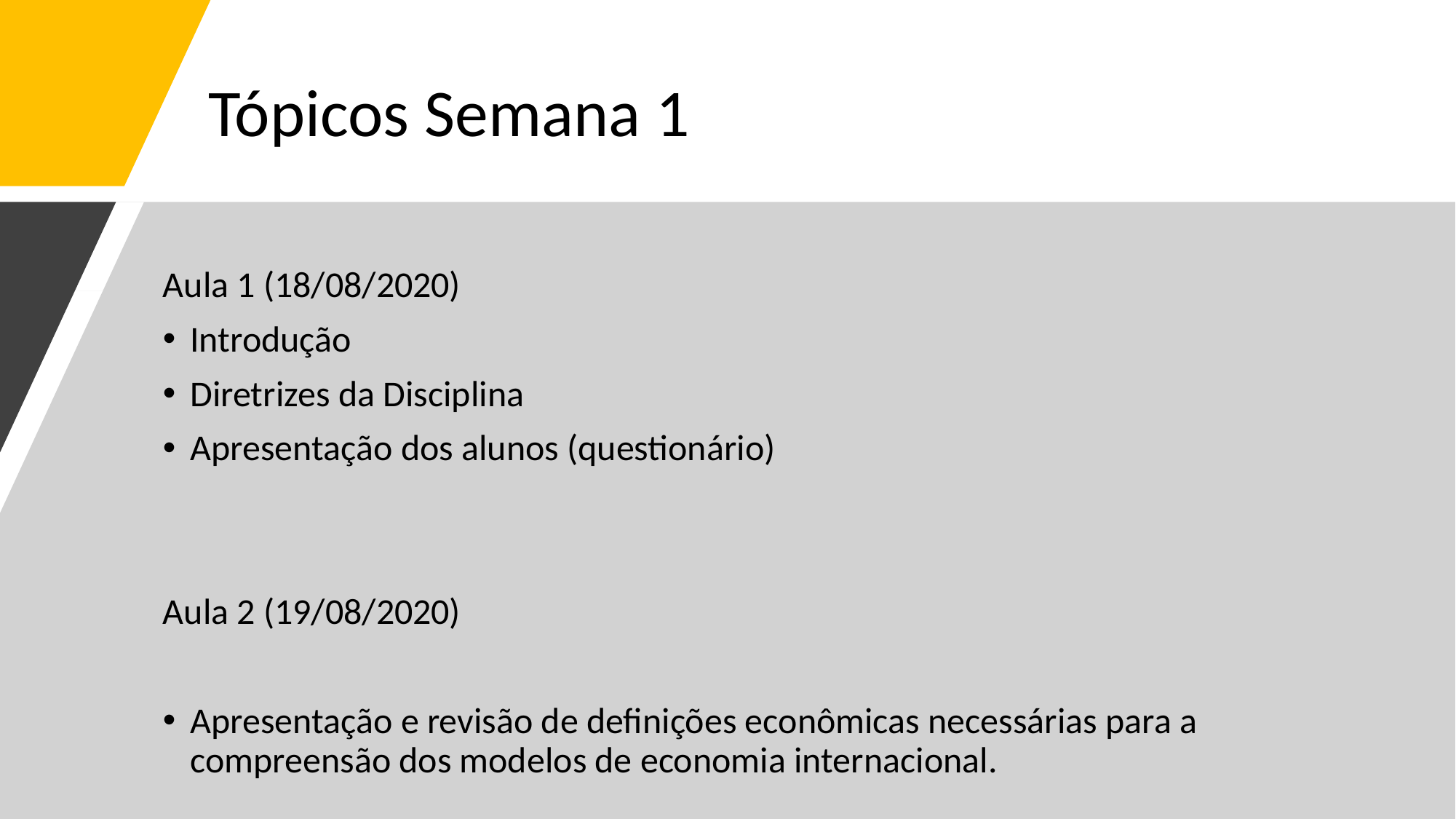

# Tópicos Semana 1

Aula 1 (18/08/2020)
Introdução
Diretrizes da Disciplina
Apresentação dos alunos (questionário)

Aula 2 (19/08/2020)

Apresentação e revisão de definições econômicas necessárias para a compreensão dos modelos de economia internacional.